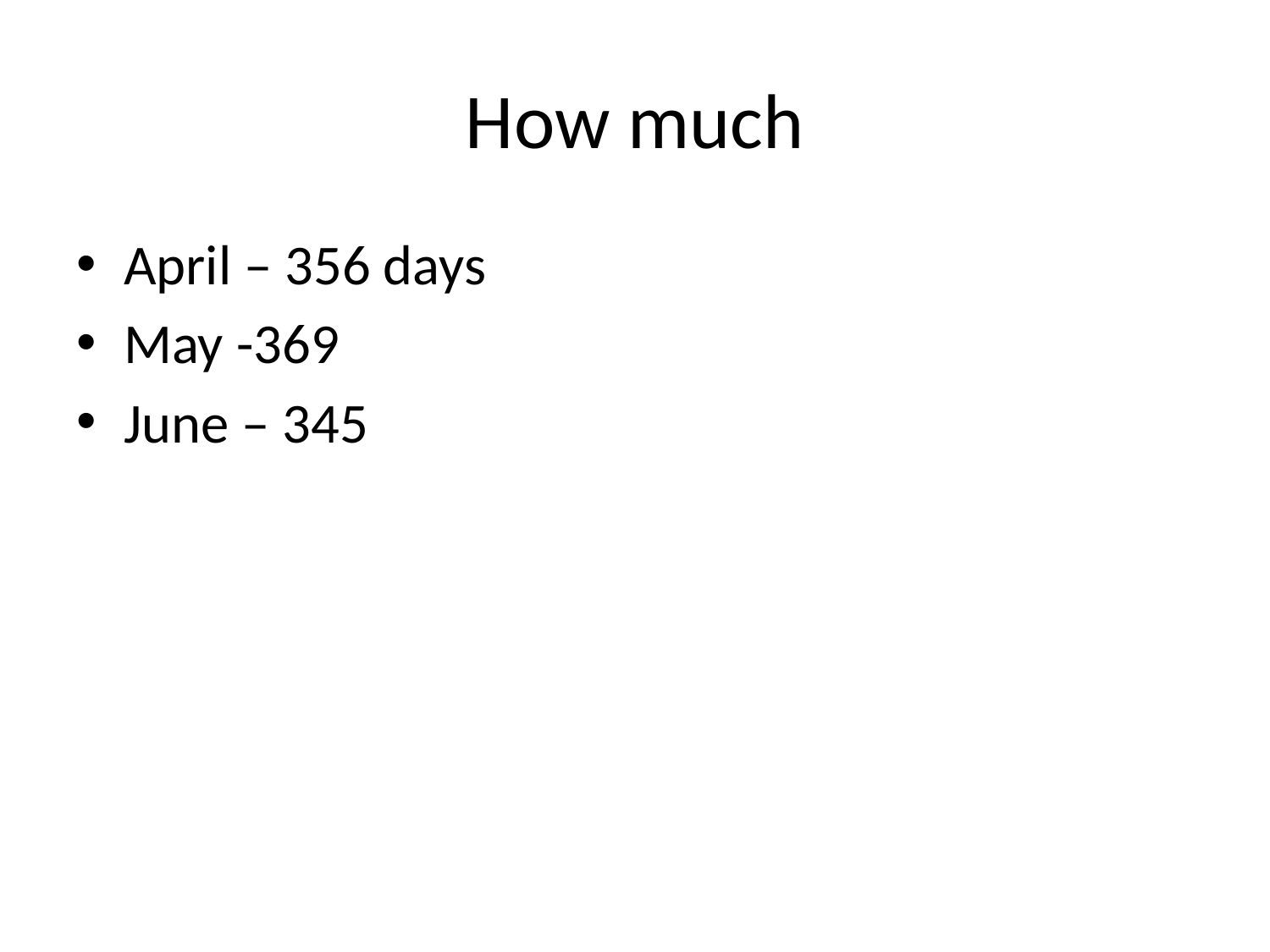

# How much
April – 356 days
May -369
June – 345